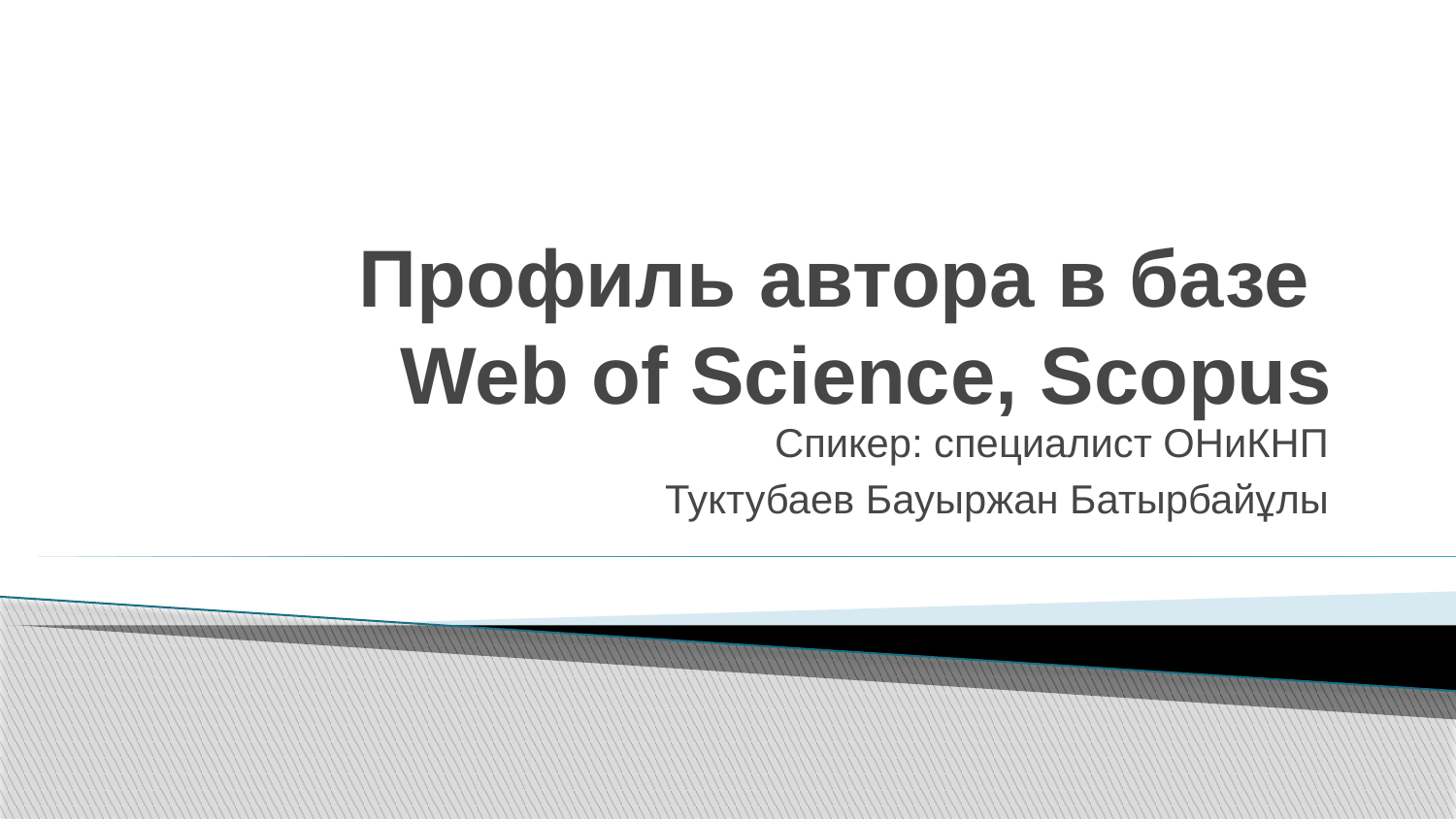

# Профиль автора в базе Web of Science, Scopus
Спикер: специалист ОНиКНП
Туктубаев Бауыржан Батырбайұлы